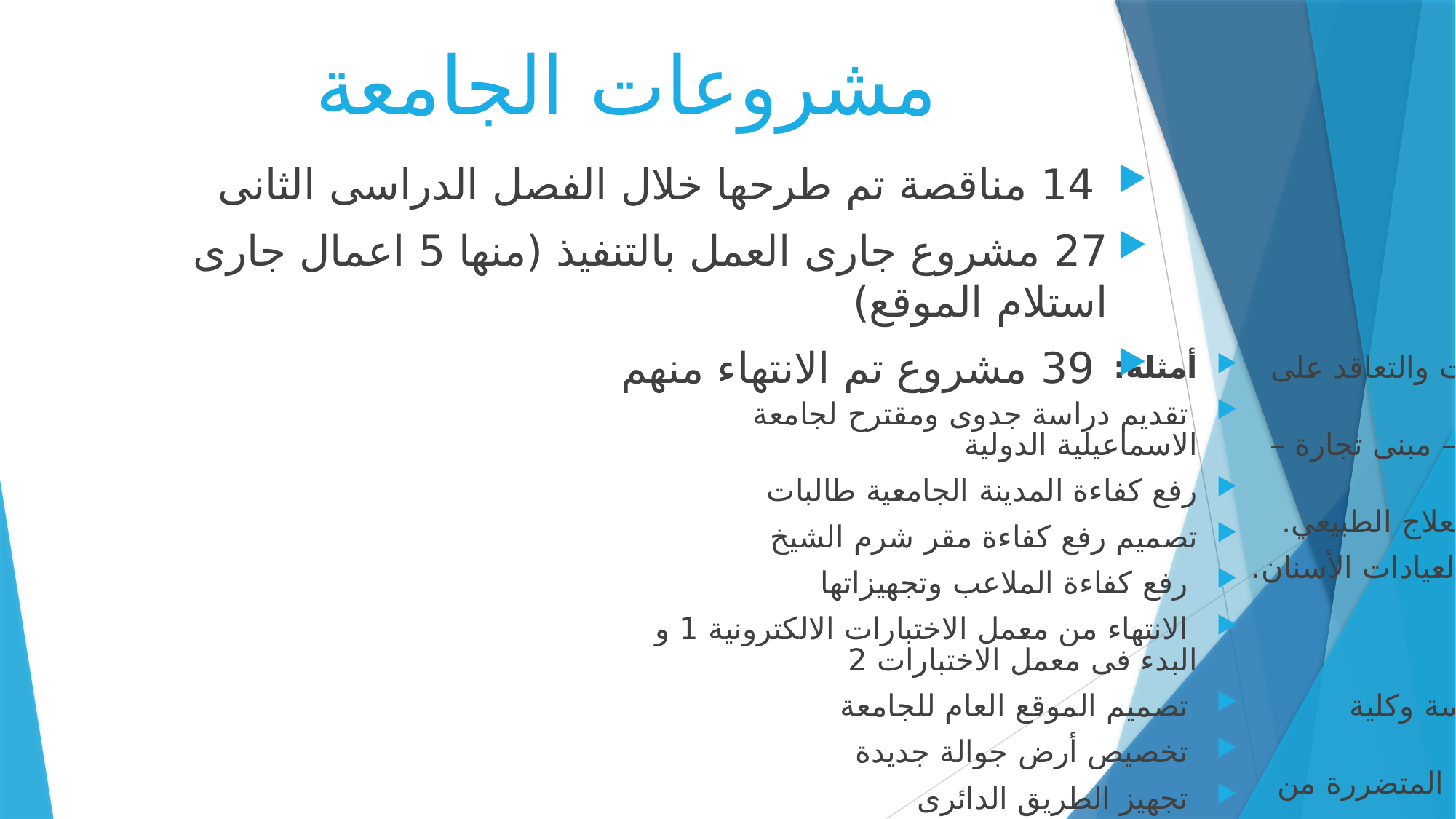

# مشروعات الجامعة
 14 مناقصة تم طرحها خلال الفصل الدراسى الثانى
27 مشروع جارى العمل بالتنفيذ (منها 5 اعمال جارى استلام الموقع)
 39 مشروع تم الانتهاء منهم
أمثلة:
 تقديم دراسة جدوى ومقترح لجامعة الاسماعيلية الدولية
رفع كفاءة المدينة الجامعية طالبات
تصميم رفع كفاءة مقر شرم الشيخ
 رفع كفاءة الملاعب وتجهيزاتها
 الانتهاء من معمل الاختبارات الالكترونية 1 و البدء فى معمل الاختبارات 2
 تصميم الموقع العام للجامعة
 تخصيص أرض جوالة جديدة
 تجهيز الطريق الدائرى
 الاتفاق على مستشفى طوارئ جديدة
 الانتهاء من اعمال 9 كبسولات والتعاقد على الاجهزة 54 مليون
متابعة الانتهاء من مبني أـ ب – مبنى تجارة – مصنع الأدوية.
الانتهاء من رفع كفاءة مبنى العلاج الطبيعي.
الانتهاء من التكييف المركزي لعيادات الأسنان.
الانتهاء من حضانة الأطفال.
الانتهاء من بوابات الجامعة.
وضع حجر أساس لكلية الهندسة وكلية الحاسبات والمعلومات.
الانتهاء من رفع كفاءة المباني المتضررة من السيول.
إعداد دراسة جدوى لحمام السباحة الأوليمبي.